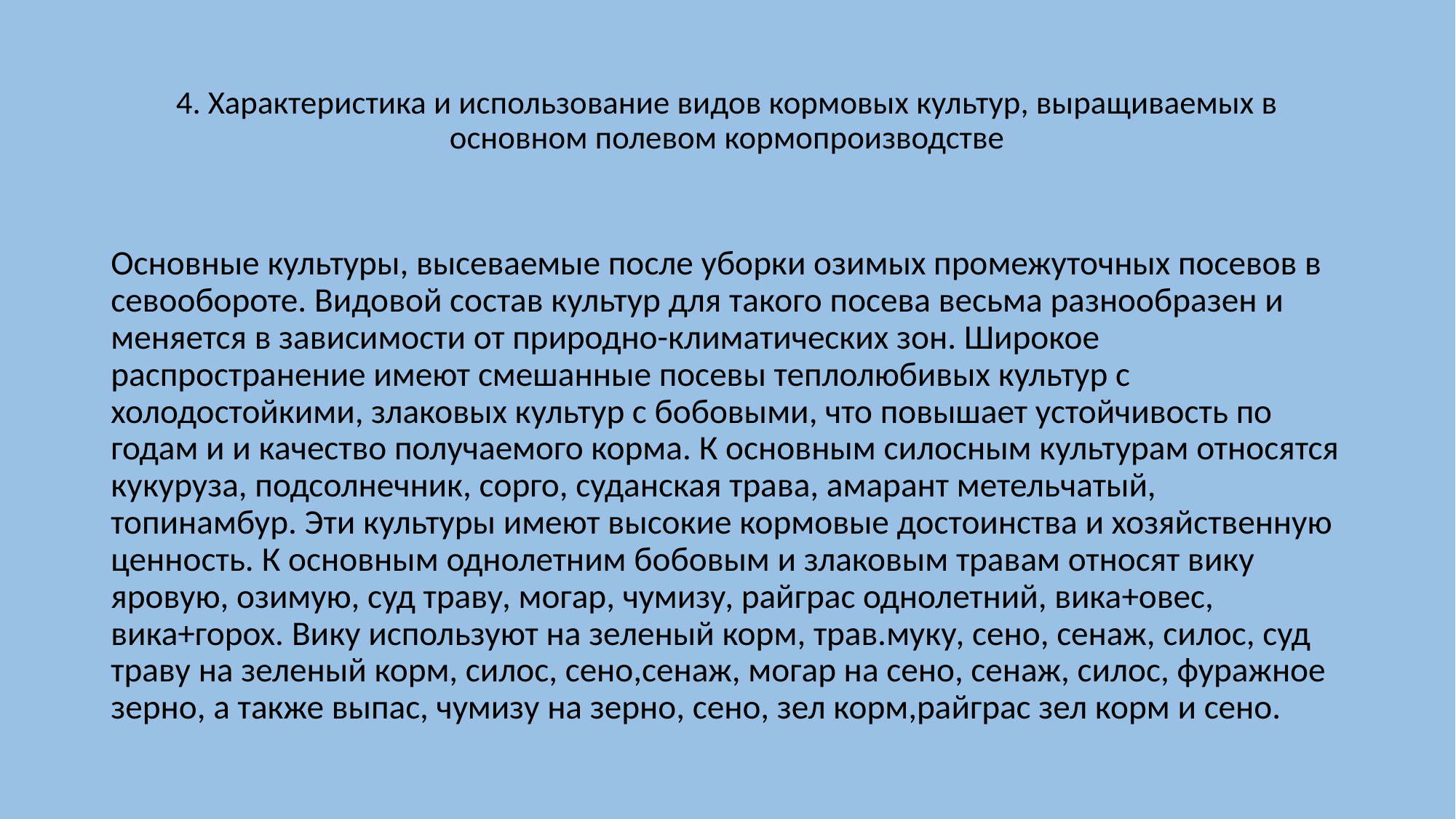

# 4. Характеристика и использование видов кормовых культур, выращиваемых в основном полевом кормопроизводстве
Основные культуры, высеваемые после уборки озимых промежуточных посевов в севообороте. Видовой состав культур для такого посева весьма разнообразен и меняется в зависимости от природно-климатических зон. Широкое распространение имеют смешанные посевы теплолюбивых культур с холодостойкими, злаковых культур с бобовыми, что повышает устойчивость по годам и и качество получаемого корма. К основным силосным культурам относятся кукуруза, подсолнечник, сорго, суданская трава, амарант метельчатый, топинамбур. Эти культуры имеют высокие кормовые достоинства и хозяйственную ценность. К основным однолетним бобовым и злаковым травам относят вику яровую, озимую, суд траву, могар, чумизу, райграс однолетний, вика+овес, вика+горох. Вику используют на зеленый корм, трав.муку, сено, сенаж, силос, суд траву на зеленый корм, силос, сено,сенаж, могар на сено, сенаж, силос, фуражное зерно, а также выпас, чумизу на зерно, сено, зел корм,райграс зел корм и сено.